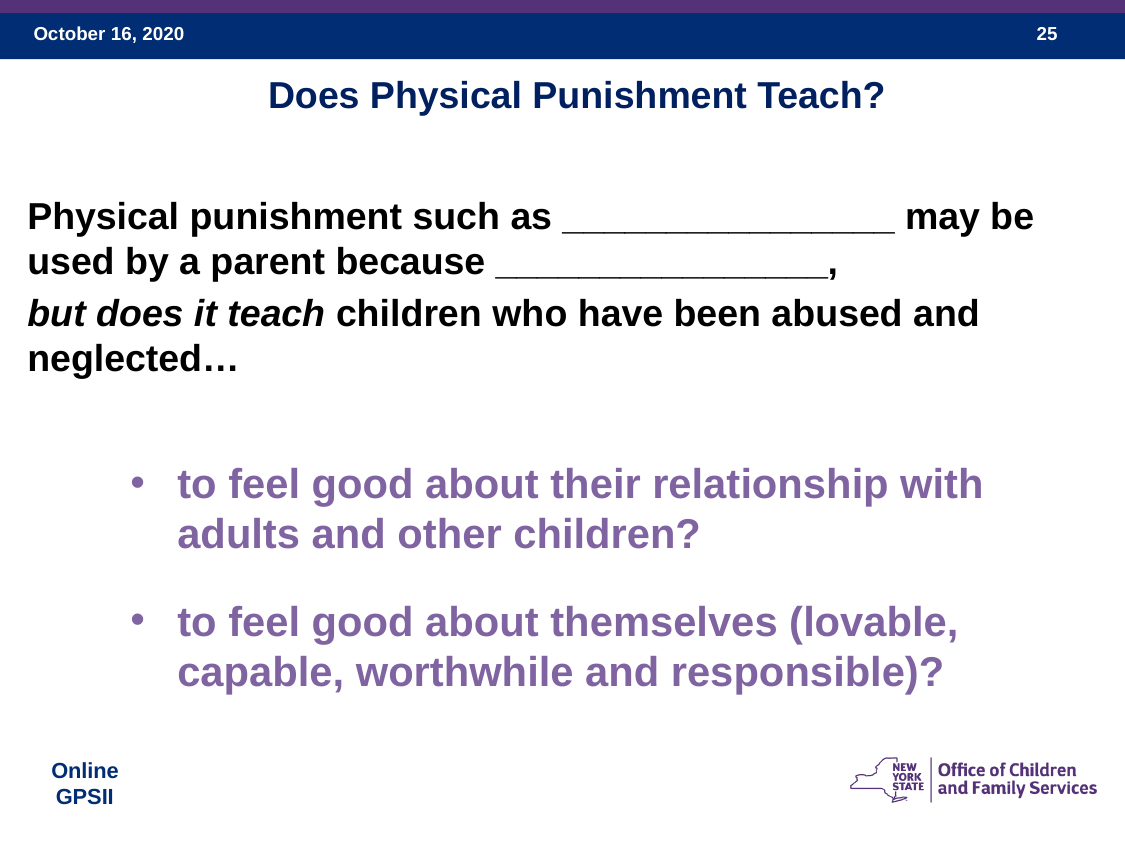

Does Physical Punishment Teach?

Physical punishment such as ________________ may be used by a parent because ________________,
but does it teach children who have been abused and neglected…

to feel good about their relationship with adults and other children?
to feel good about themselves (lovable, capable, worthwhile and responsible)?